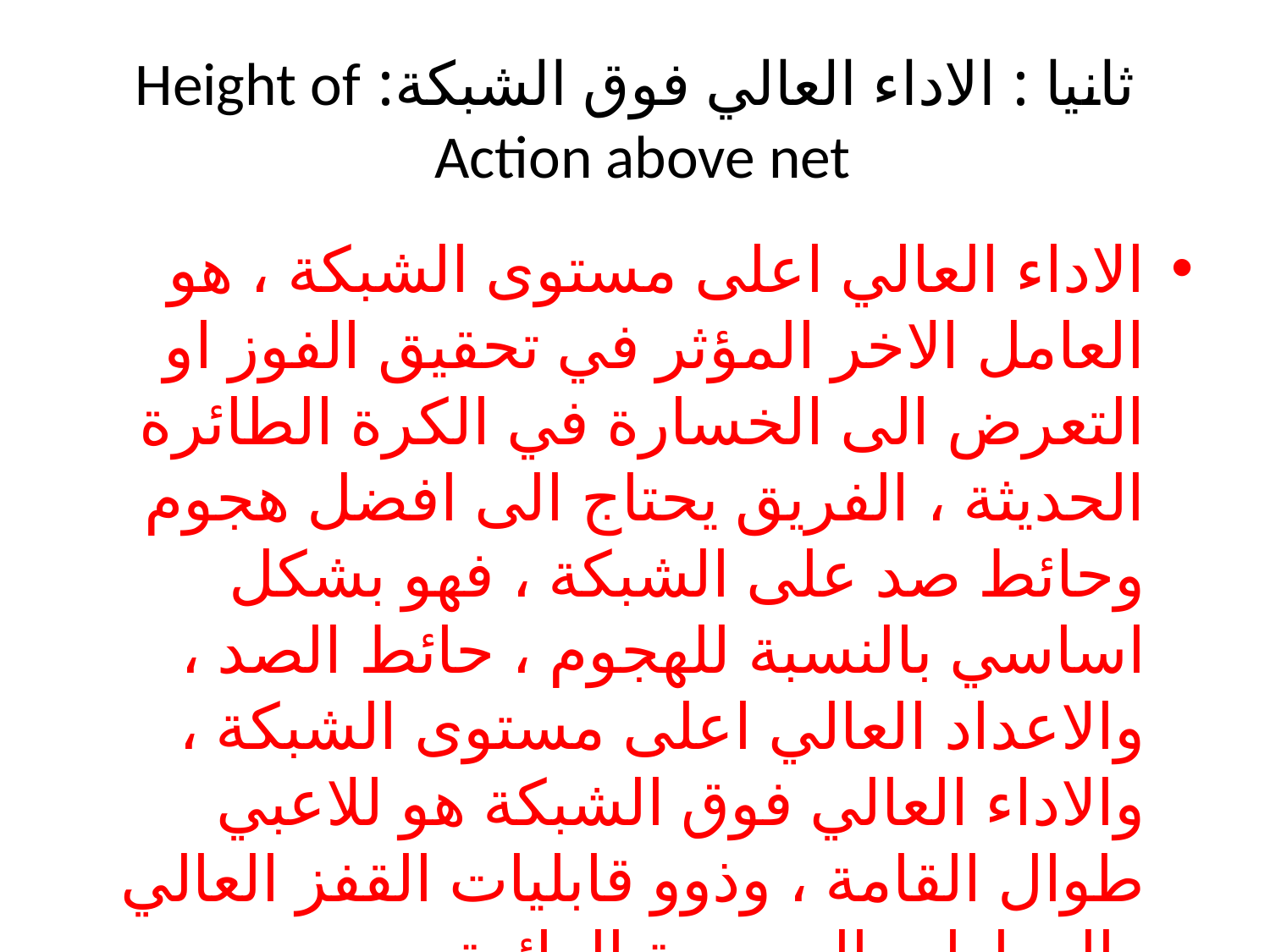

# ثانيا : الاداء العالي فوق الشبكة: Height of Action above net
الاداء العالي اعلى مستوى الشبكة ، هو العامل الاخر المؤثر في تحقيق الفوز او التعرض الى الخسارة في الكرة الطائرة الحديثة ، الفريق يحتاج الى افضل هجوم وحائط صد على الشبكة ، فهو بشكل اساسي بالنسبة للهجوم ، حائط الصد ، والاعداد العالي اعلى مستوى الشبكة ، والاداء العالي فوق الشبكة هو للاعبي طوال القامة ، وذوو قابليات القفز العالي والمهارات الهجومية الرائعة .